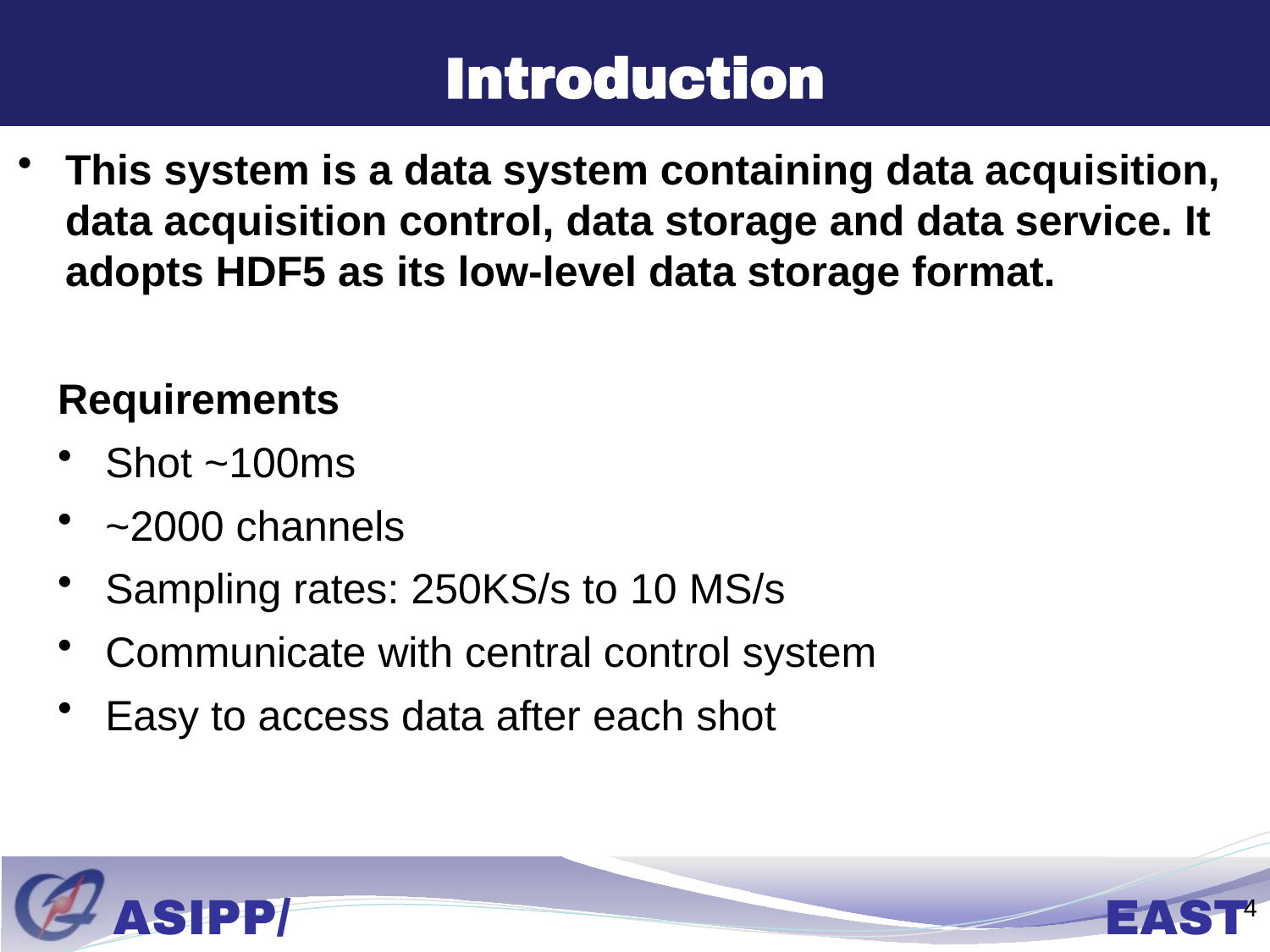

# Introduction
This system is a data system containing data acquisition, data acquisition control, data storage and data service. It adopts HDF5 as its low-level data storage format.
Requirements
Shot ~100ms
~2000 channels
Sampling rates: 250KS/s to 10 MS/s
Communicate with central control system
Easy to access data after each shot
4